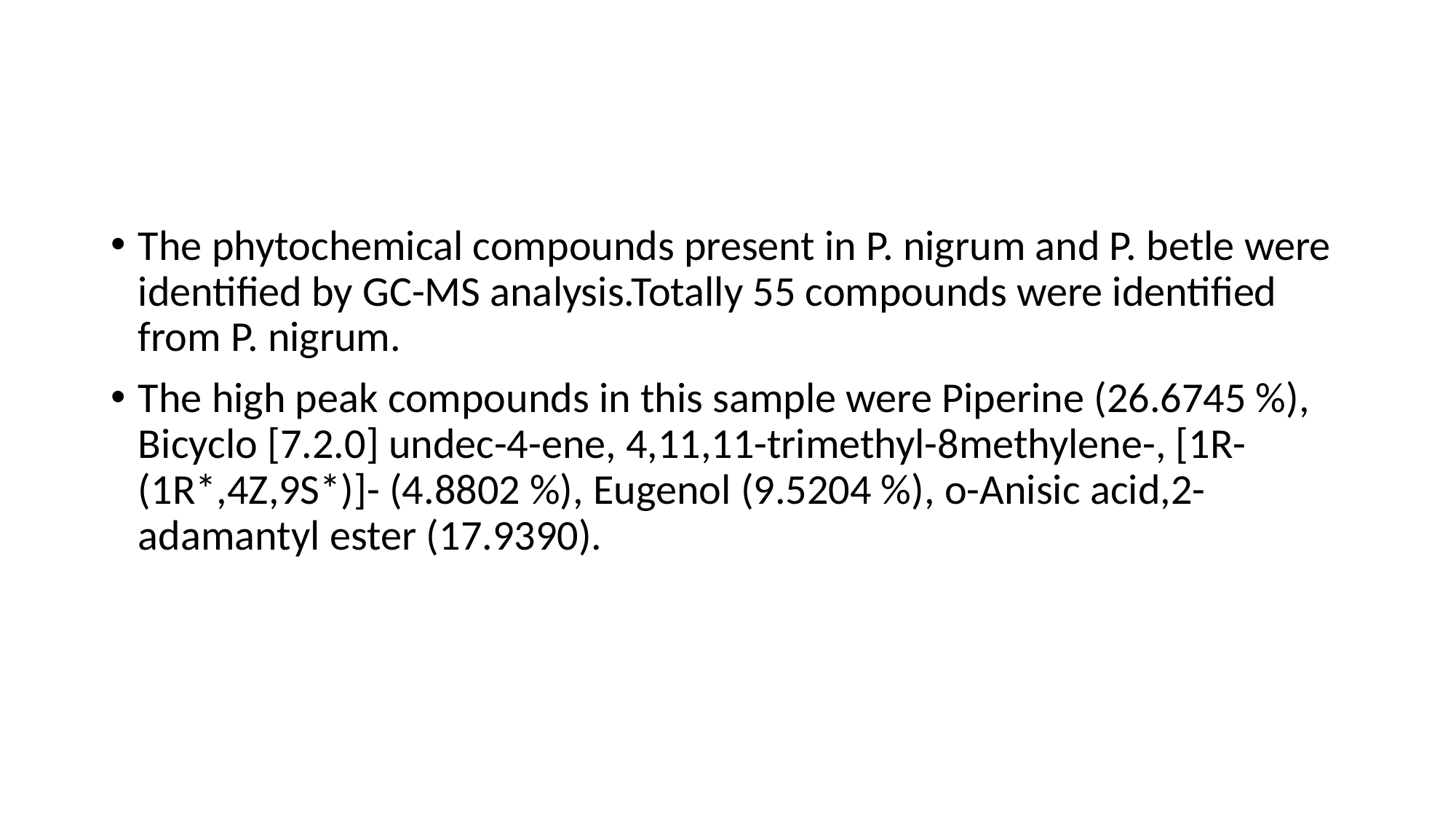

#
The phytochemical compounds present in P. nigrum and P. betle were identified by GC-MS analysis.Totally 55 compounds were identified from P. nigrum.
The high peak compounds in this sample were Piperine (26.6745 %), Bicyclo [7.2.0] undec-4-ene, 4,11,11-trimethyl-8methylene-, [1R-(1R*,4Z,9S*)]- (4.8802 %), Eugenol (9.5204 %), o-Anisic acid,2-adamantyl ester (17.9390).